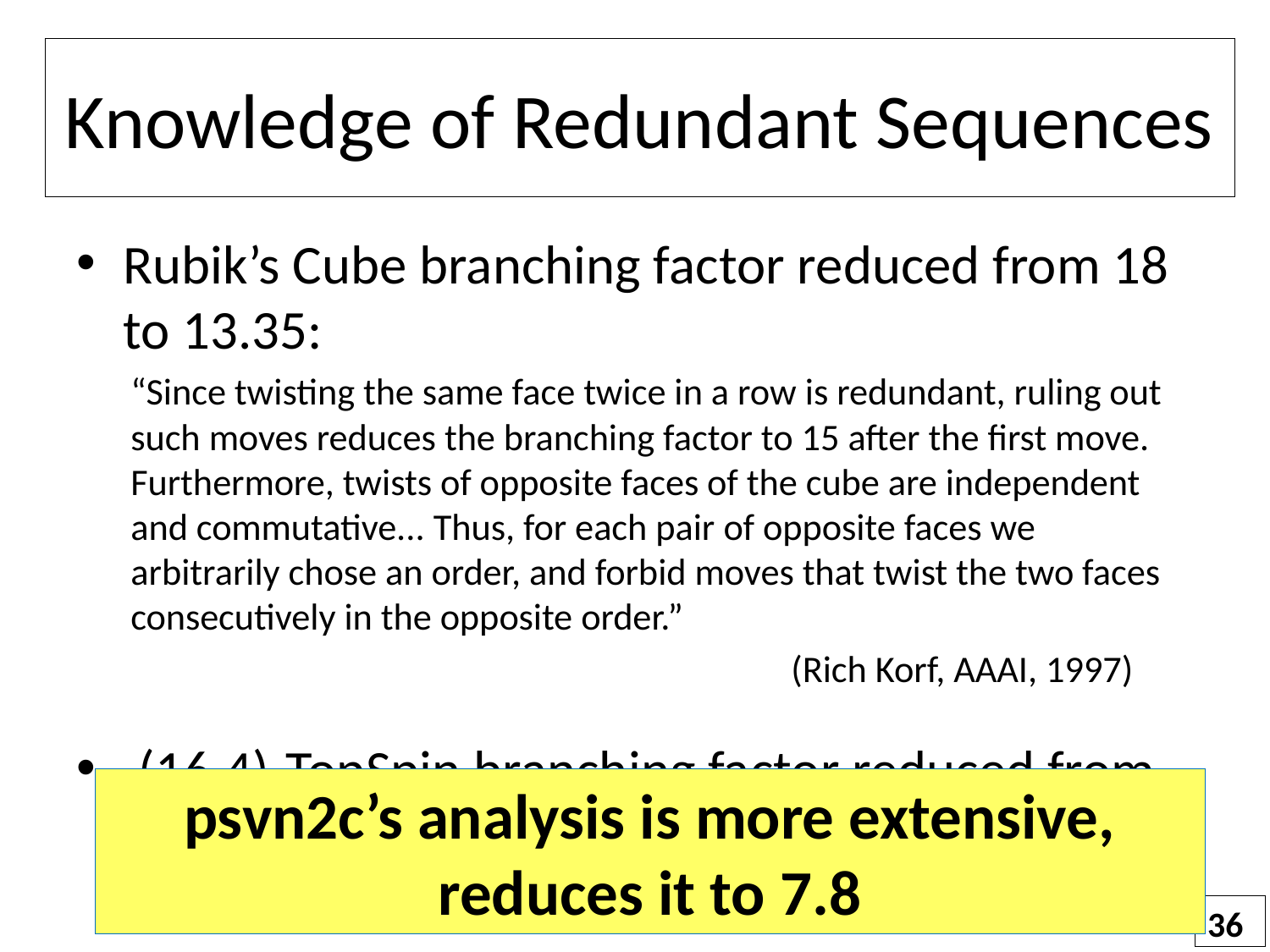

# Knowledge of Redundant Sequences
Rubik’s Cube branching factor reduced from 18 to 13.35:
“Since twisting the same face twice in a row is redundant, ruling out such moves reduces the branching factor to 15 after the first move. Furthermore, twists of opposite faces of the cube are independent and commutative... Thus, for each pair of opposite faces we arbitrarily chose an order, and forbid moves that twist the two faces consecutively in the opposite order.”
                                                                              (Rich Korf, AAAI, 1997)

(16,4)-TopSpin branching factor reduced from 16 to 8.9
                                                                   (Uzi Zahavi)
psvn2c’s analysis is more extensive, reduces it to 7.8
36